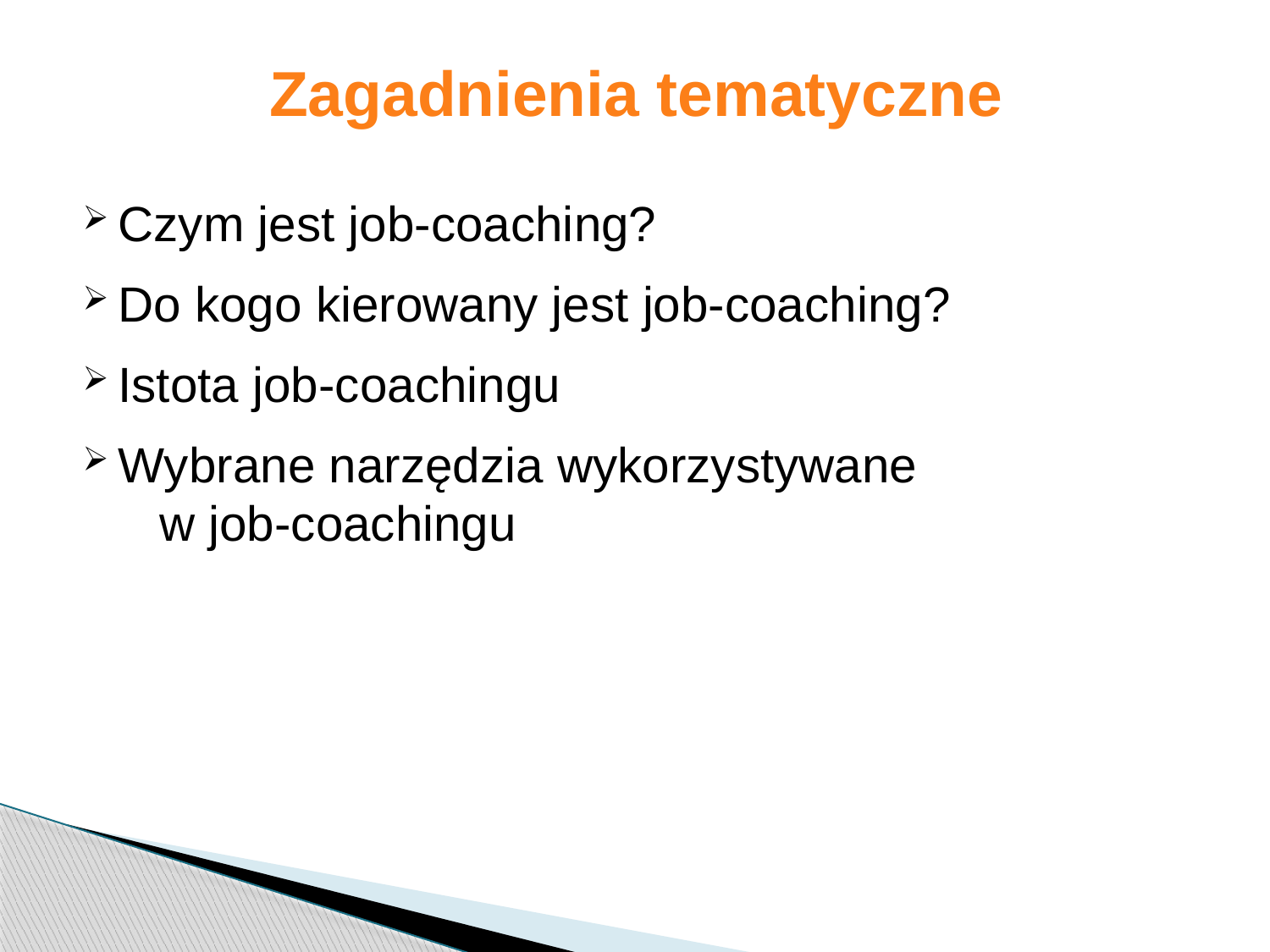

# Zagadnienia tematyczne
Czym jest job-coaching?
Do kogo kierowany jest job-coaching?
Istota job-coachingu
Wybrane narzędzia wykorzystywane                         w job-coachingu